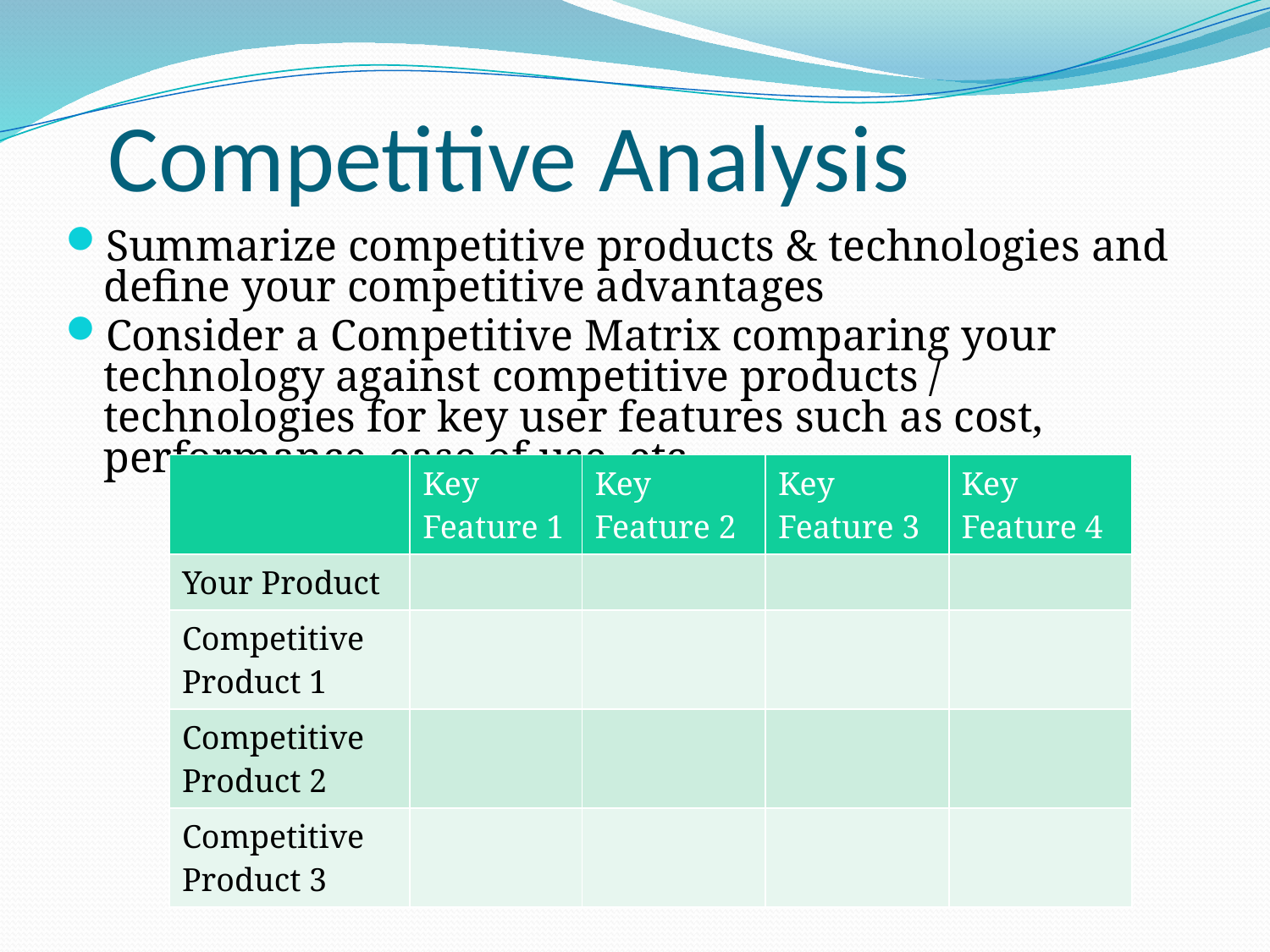

# Competitive Analysis
Summarize competitive products & technologies and define your competitive advantages
Consider a Competitive Matrix comparing your technology against competitive products / technologies for key user features such as cost, performance, ease of use, etc.
|  | Key Feature 1 | Key Feature 2 | Key Feature 3 | Key Feature 4 |
| --- | --- | --- | --- | --- |
| Your Product |  |  |  |  |
| Competitive Product 1 |  |  |  |  |
| Competitive Product 2 |  |  |  |  |
| Competitive Product 3 |  |  |  |  |